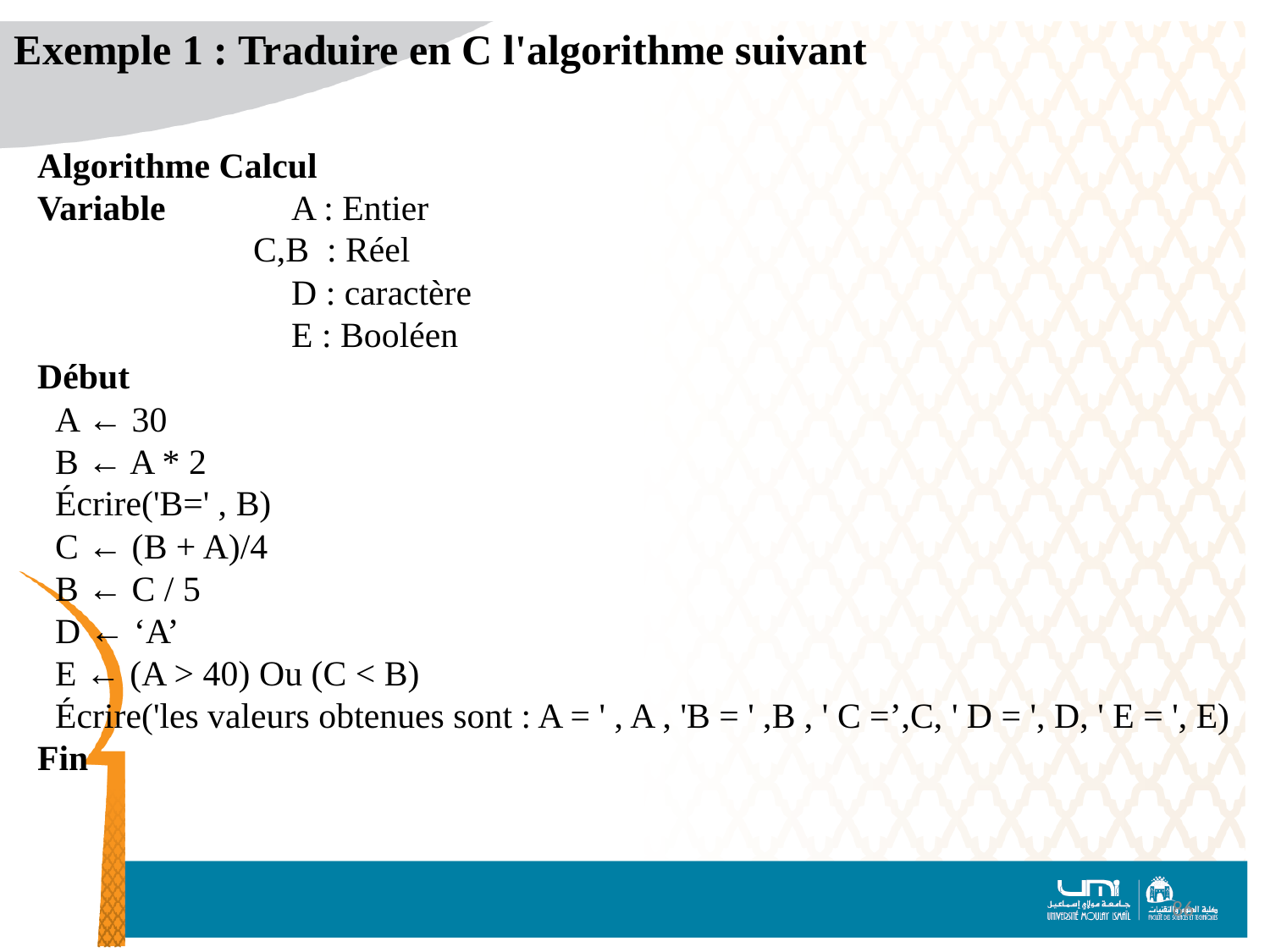

Exemple 1 : Traduire en C l'algorithme suivant
Algorithme Calcul
Variable 	A : Entier
    	          C,B  : Réel
    		D : caractère
    		E : Booléen
Début
  A ← 30
  B ← A * 2
  Écrire('B=' , B)
  C ← (B + A)/4
  B ← C / 5
  D ← ‘A’
  E ← (A > 40) Ou (C < B)
  Écrire('les valeurs obtenues sont : A = ' , A , 'B = ' ,B , ' C =’,C, ' D = ', D, ' E = ', E)
Fin
86